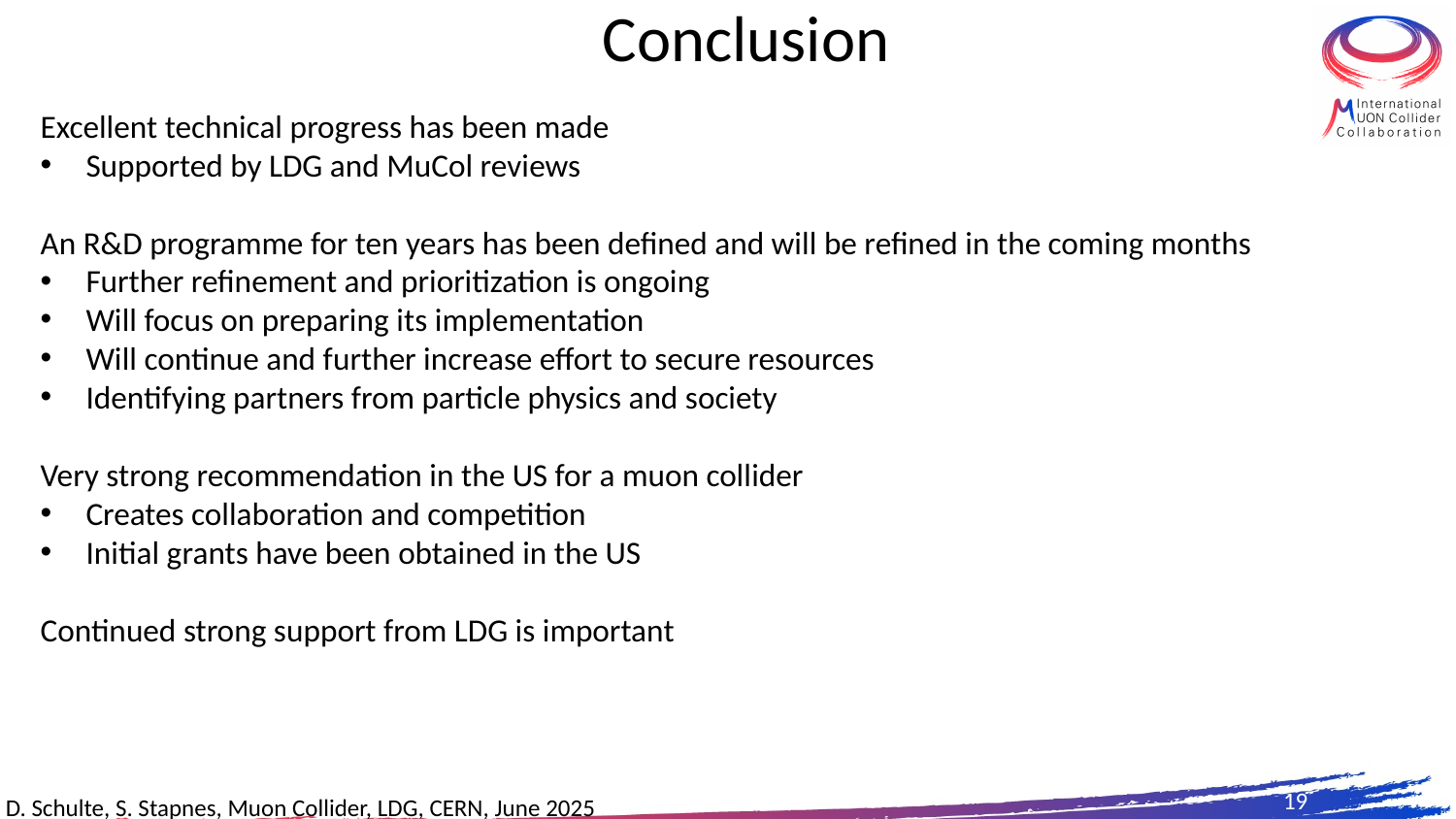

# Conclusion
Excellent technical progress has been made
Supported by LDG and MuCol reviews

An R&D programme for ten years has been defined and will be refined in the coming months
Further refinement and prioritization is ongoing
Will focus on preparing its implementation
Will continue and further increase effort to secure resources
Identifying partners from particle physics and society

Very strong recommendation in the US for a muon collider
Creates collaboration and competition
Initial grants have been obtained in the US

Continued strong support from LDG is important
19
D. Schulte, S. Stapnes, Muon Collider, LDG, CERN, June 2025